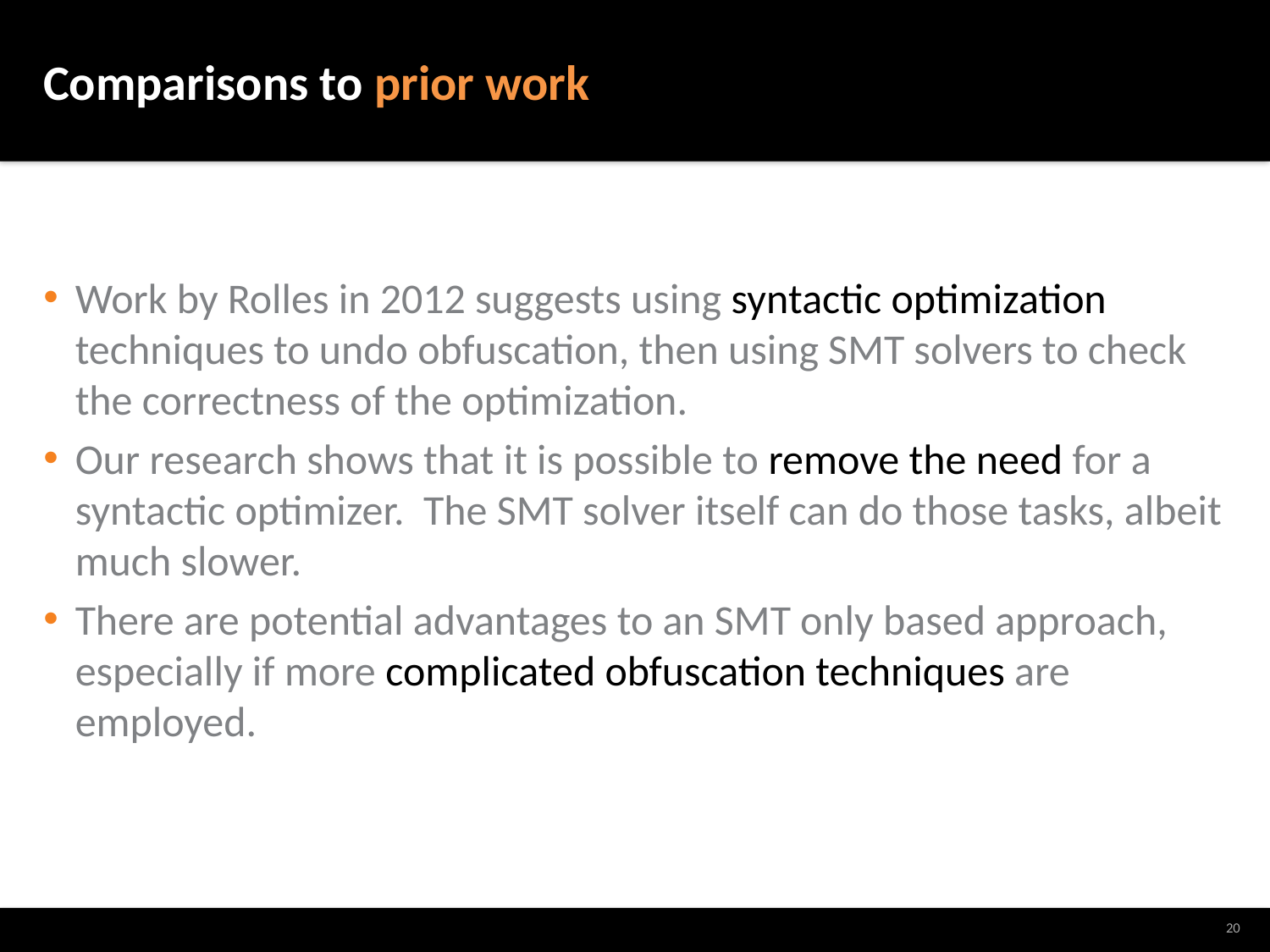

# Comparisons to prior work
Work by Rolles in 2012 suggests using syntactic optimization techniques to undo obfuscation, then using SMT solvers to check the correctness of the optimization.
Our research shows that it is possible to remove the need for a syntactic optimizer.  The SMT solver itself can do those tasks, albeit much slower.
There are potential advantages to an SMT only based approach, especially if more complicated obfuscation techniques are employed.

20